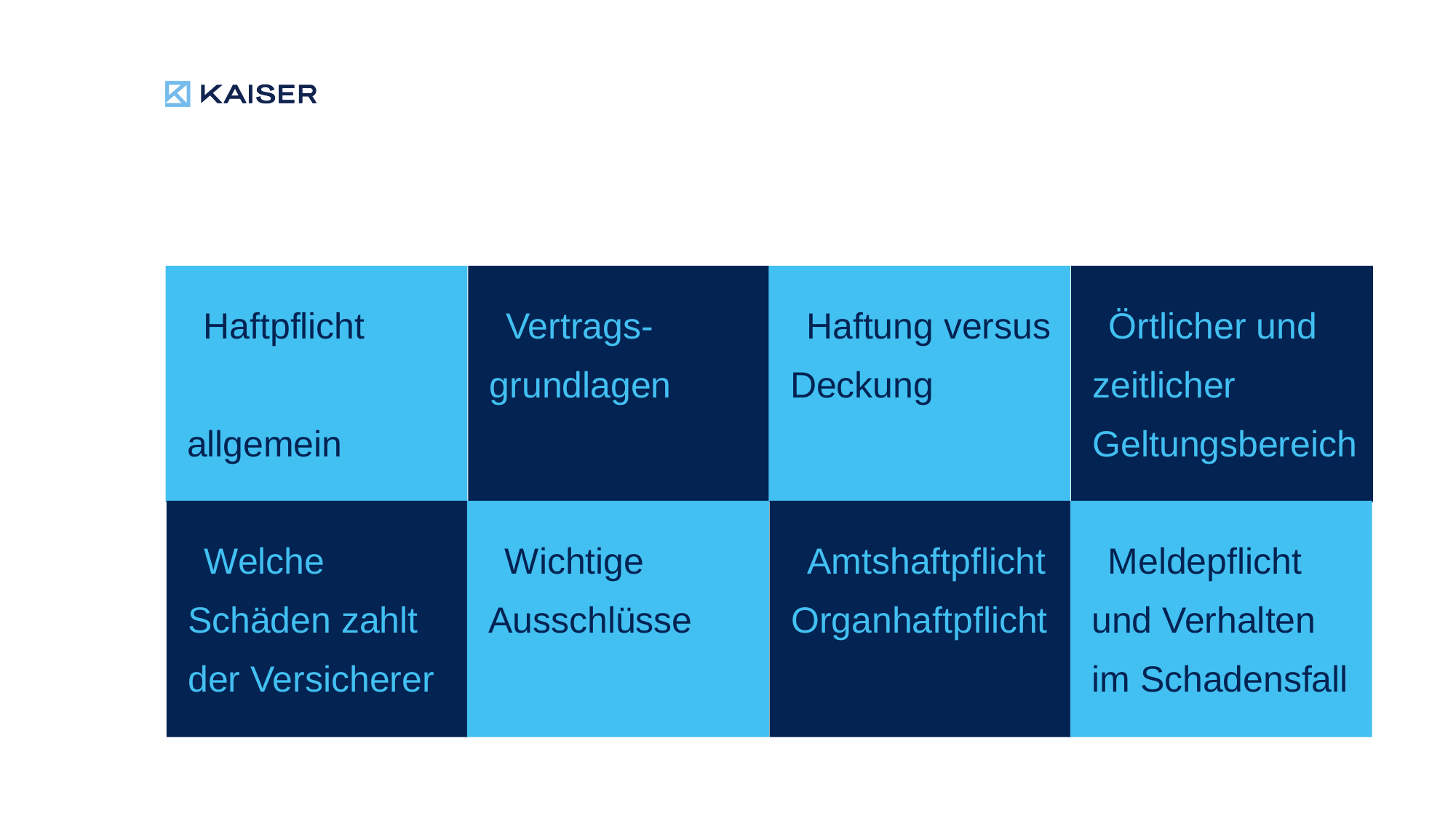

#

Haftpflicht                      allgemein
Vertrags-grundlagen
Haftung versus Deckung
Örtlicher und zeitlicher Geltungsbereich
Welche Schäden zahlt der Versicherer
Wichtige Ausschlüsse
Amtshaftpflicht Organhaftpflicht
Meldepflicht und Verhalten im Schadensfall